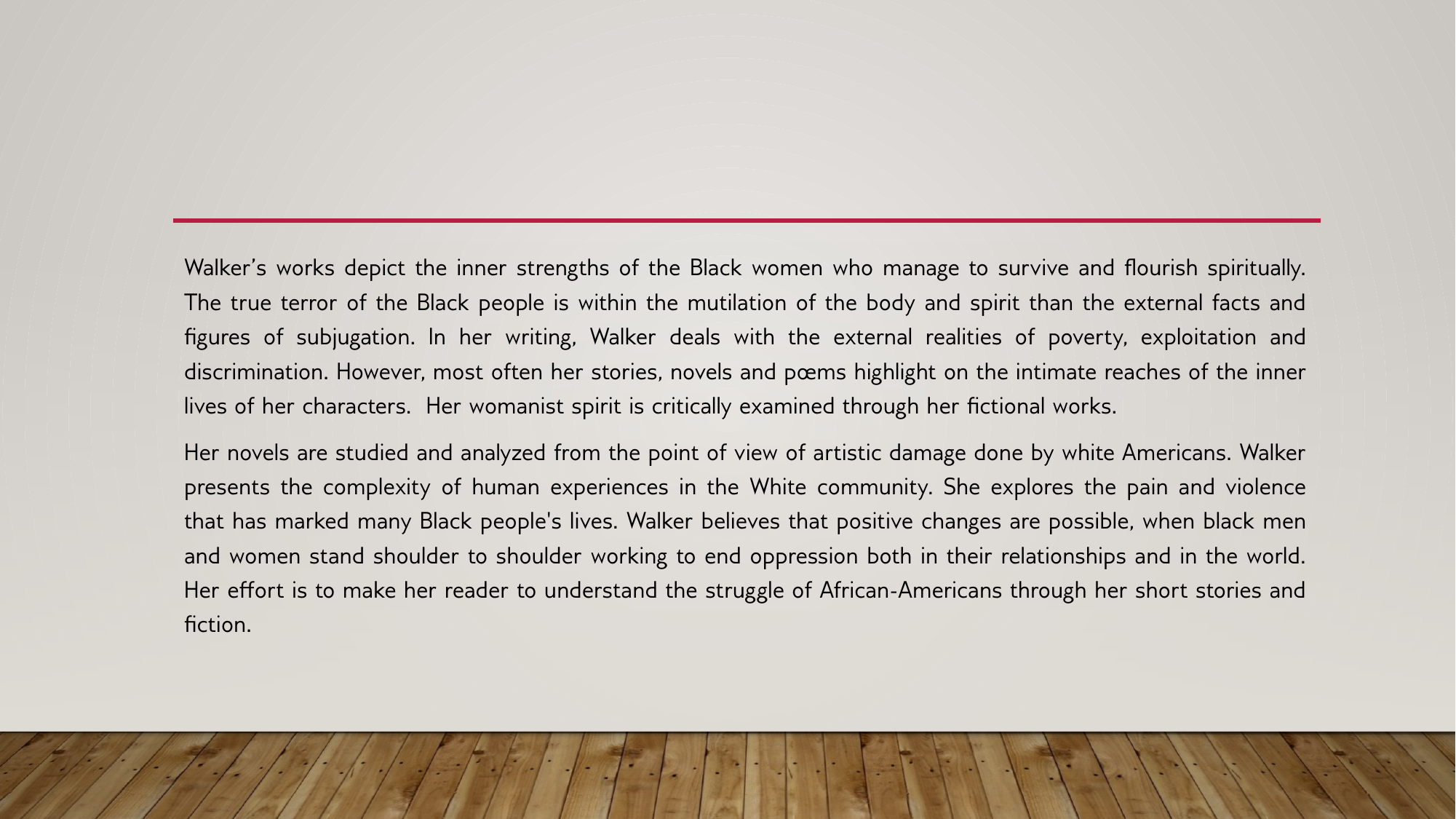

#
Walker’s works depict the inner strengths of the Black women who manage to survive and flourish spiritually. The true terror of the Black people is within the mutilation of the body and spirit than the external facts and figures of subjugation. In her writing, Walker deals with the external realities of poverty, exploitation and discrimination. However, most often her stories, novels and poems highlight on the intimate reaches of the inner lives of her characters.  Her womanist spirit is critically examined through her fictional works.
Her novels are studied and analyzed from the point of view of artistic damage done by white Americans. Walker presents the complexity of human experiences in the White community. She explores the pain and violence that has marked many Black people's lives. Walker believes that positive changes are possible, when black men and women stand shoulder to shoulder working to end oppression both in their relationships and in the world. Her effort is to make her reader to understand the struggle of African-Americans through her short stories and fiction.